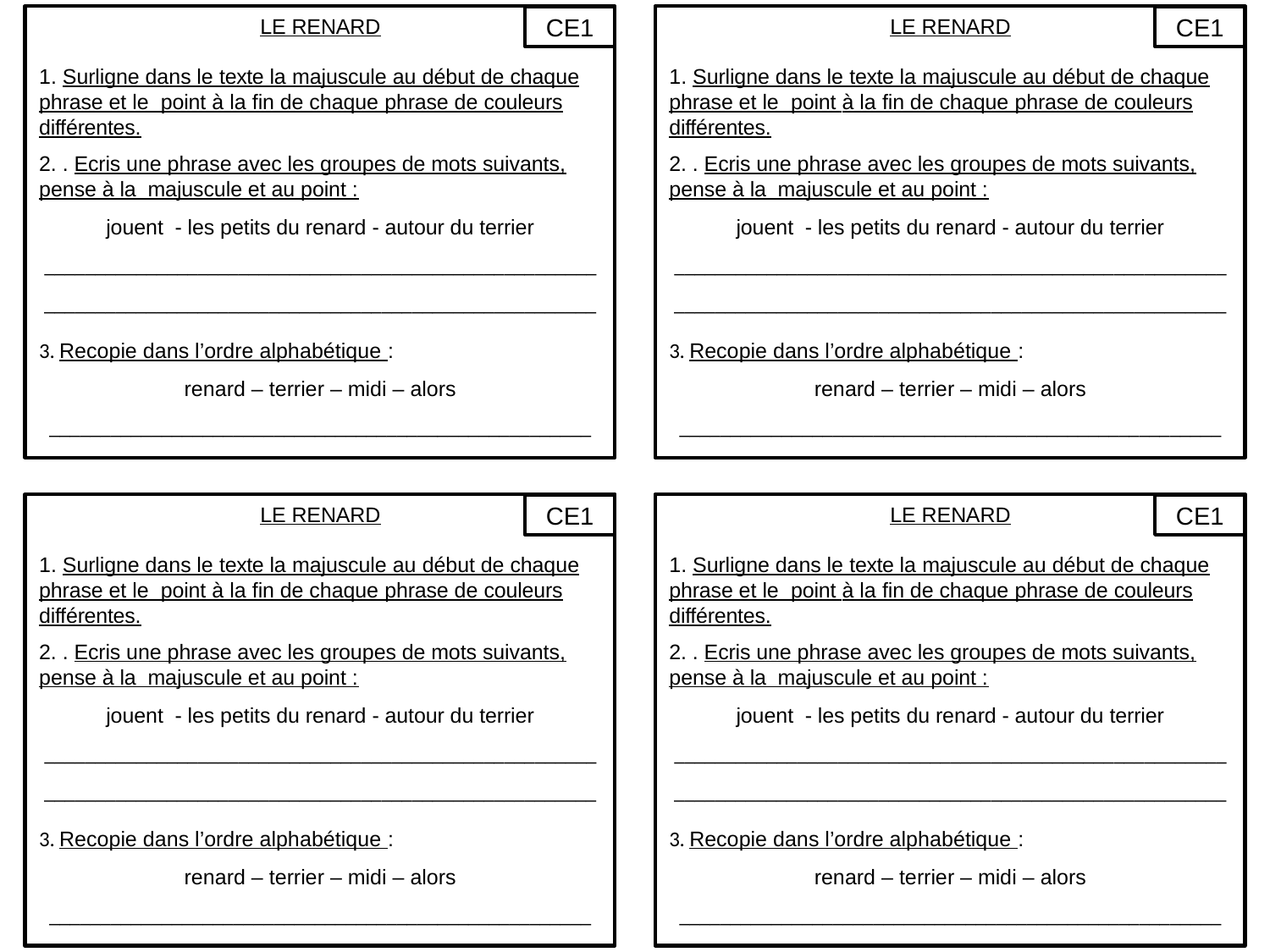

LE RENARD

1. Surligne dans le texte la majuscule au début de chaque phrase et le  point à la fin de chaque phrase de couleurs différentes.

2. . Ecris une phrase avec les groupes de mots suivants, pense à la  majuscule et au point :
jouent  - les petits du renard - autour du terrier ____________________________________________________________________________________________________________

3. Recopie dans l’ordre alphabétique :
renard – terrier – midi – alors
_____________________________________________________

CE1
LE RENARD

1. Surligne dans le texte la majuscule au début de chaque phrase et le  point à la fin de chaque phrase de couleurs différentes.

2. . Ecris une phrase avec les groupes de mots suivants, pense à la  majuscule et au point :
jouent  - les petits du renard - autour du terrier ____________________________________________________________________________________________________________

3. Recopie dans l’ordre alphabétique :
renard – terrier – midi – alors
_____________________________________________________

CE1

LE RENARD

1. Surligne dans le texte la majuscule au début de chaque phrase et le  point à la fin de chaque phrase de couleurs différentes.

2. . Ecris une phrase avec les groupes de mots suivants, pense à la  majuscule et au point :
jouent  - les petits du renard - autour du terrier ____________________________________________________________________________________________________________

3. Recopie dans l’ordre alphabétique :
renard – terrier – midi – alors
_____________________________________________________

CE1
LE RENARD

1. Surligne dans le texte la majuscule au début de chaque phrase et le  point à la fin de chaque phrase de couleurs différentes.

2. . Ecris une phrase avec les groupes de mots suivants, pense à la  majuscule et au point :
jouent  - les petits du renard - autour du terrier ____________________________________________________________________________________________________________

3. Recopie dans l’ordre alphabétique :
renard – terrier – midi – alors
_____________________________________________________

CE1